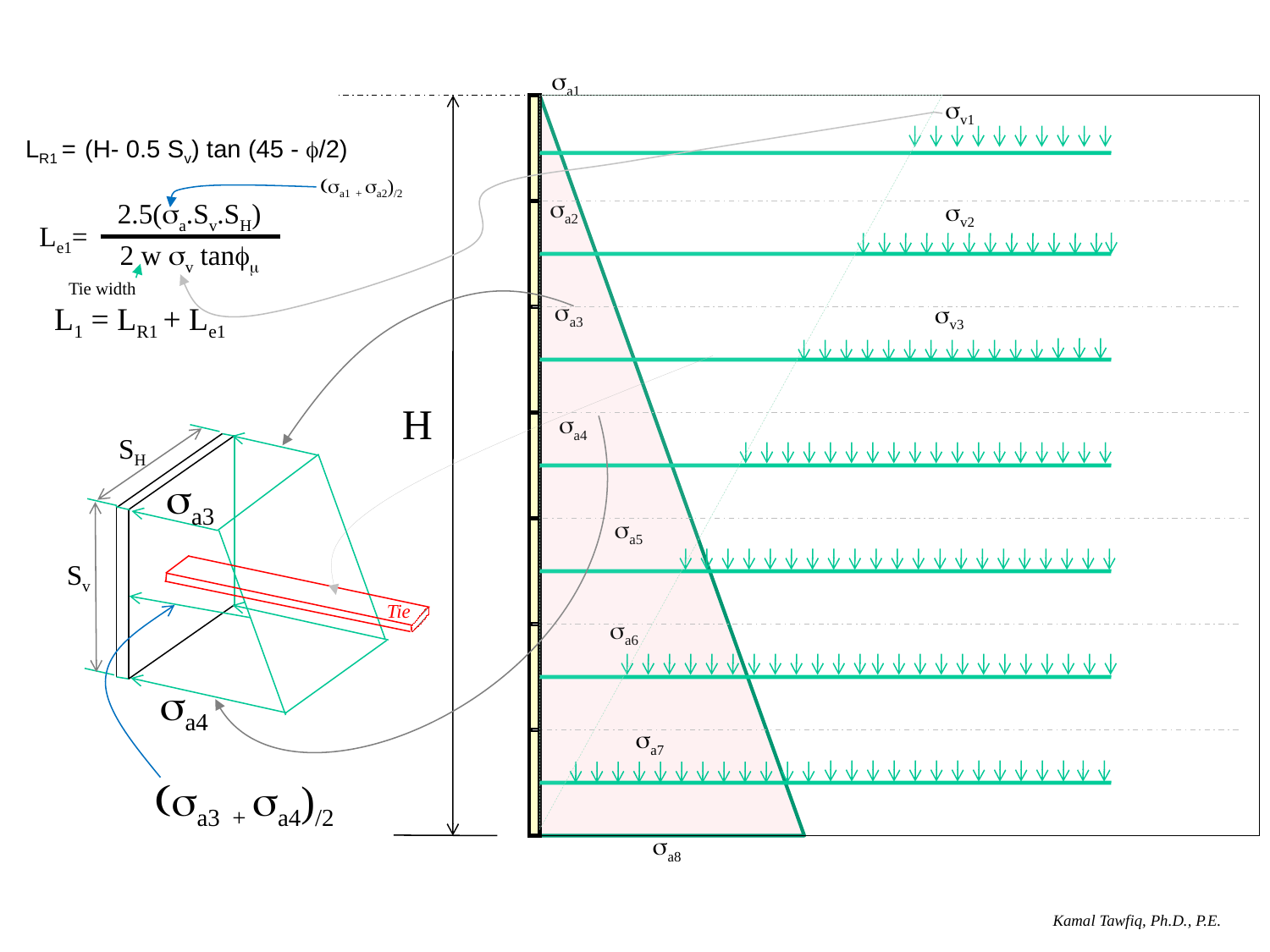

σa1
σv1

LR1 =
(H- 0.5 Sv) tan (45 - φ/2)

(σa1  + σa2)/2

σa2
2.5(σa.Sv.SH)
σv2

Le1=
2 w σv tanφμ

Tie width

σa3
L1 = LR1 + Le1
σv3

H
σa4

SH

σa3
σa5

Sv

Tie

σa6

σa4

σa7

(σa3  + σa4)/2

σa8

Kamal Tawfiq, Ph.D., P.E.